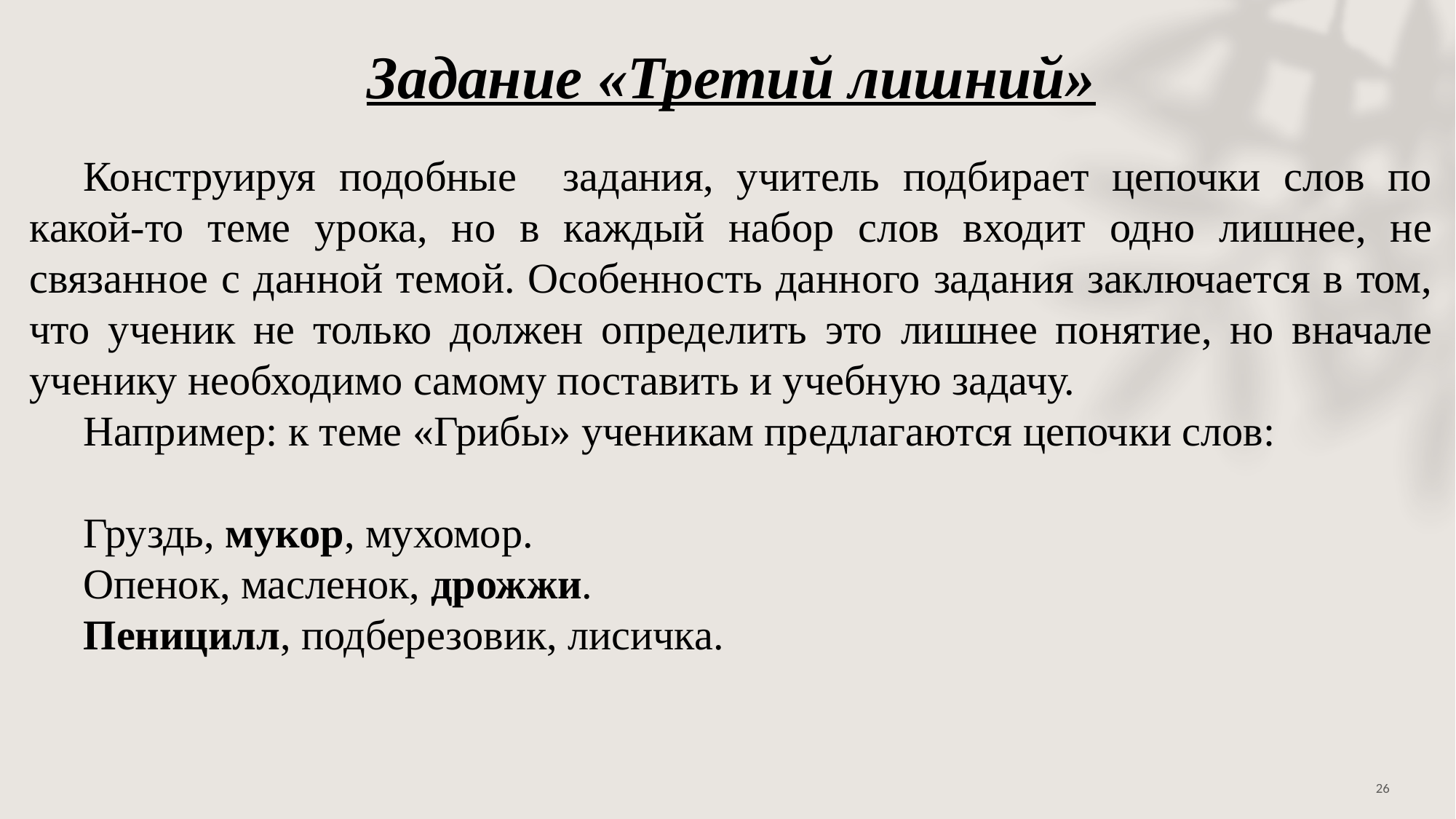

Задание «Третий лишний»

Конструируя подобные  задания, учитель подбирает цепочки слов по какой-то теме урока, но в каждый набор слов входит одно лишнее, не связанное с данной темой. Особенность данного задания заключается в том, что ученик не только должен определить это лишнее понятие, но вначале ученику необходимо самому поставить и учебную задачу.
Например: к теме «Грибы» ученикам предлагаются цепочки слов:

Груздь, мукор, мухомор.
Опенок, масленок, дрожжи.
Пеницилл, подберезовик, лисичка.
26